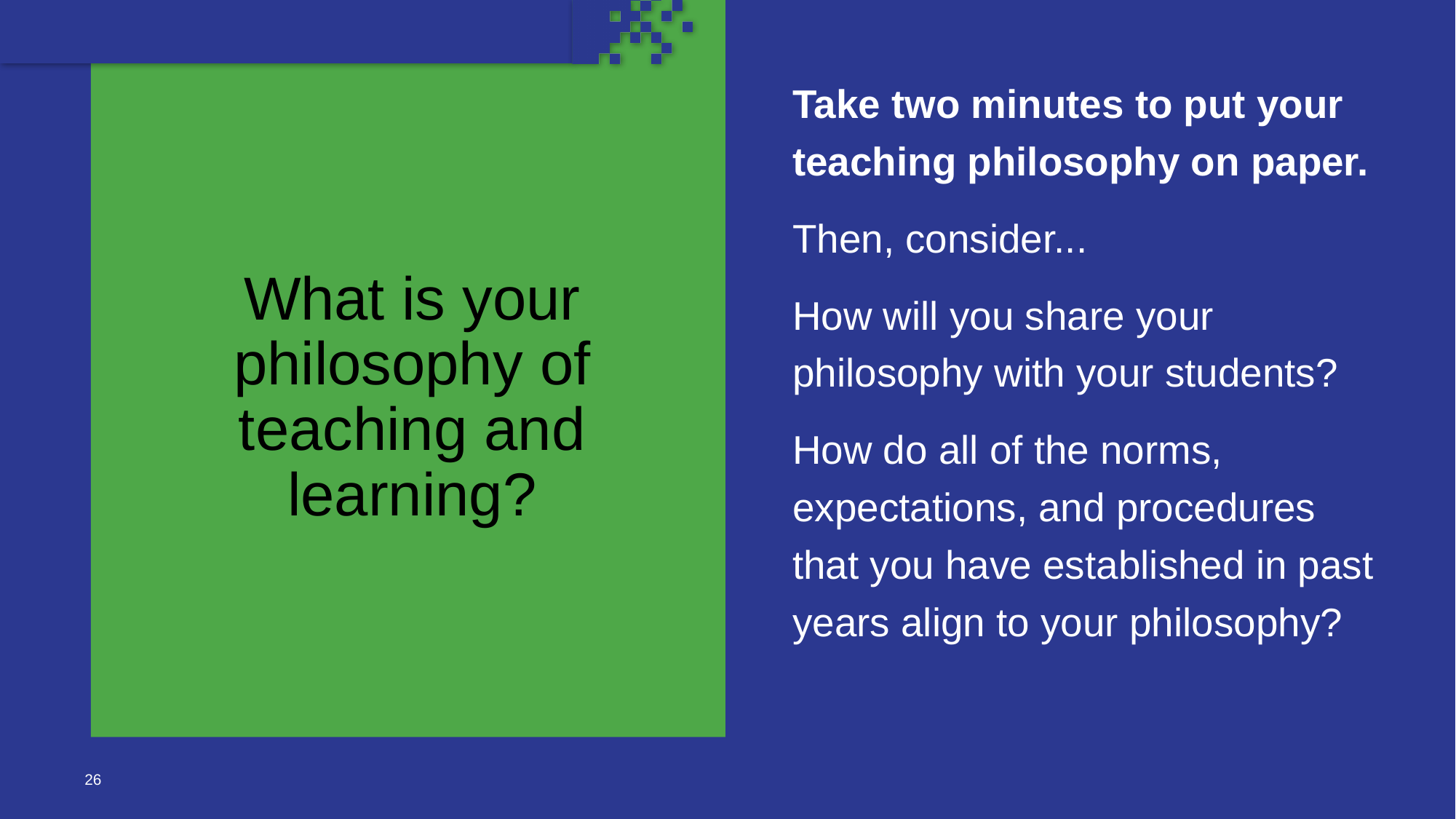

Take two minutes to put your teaching philosophy on paper.
Then, consider...
How will you share your philosophy with your students?
How do all of the norms, expectations, and procedures that you have established in past years align to your philosophy?
# What is your philosophy of teaching and learning?
26